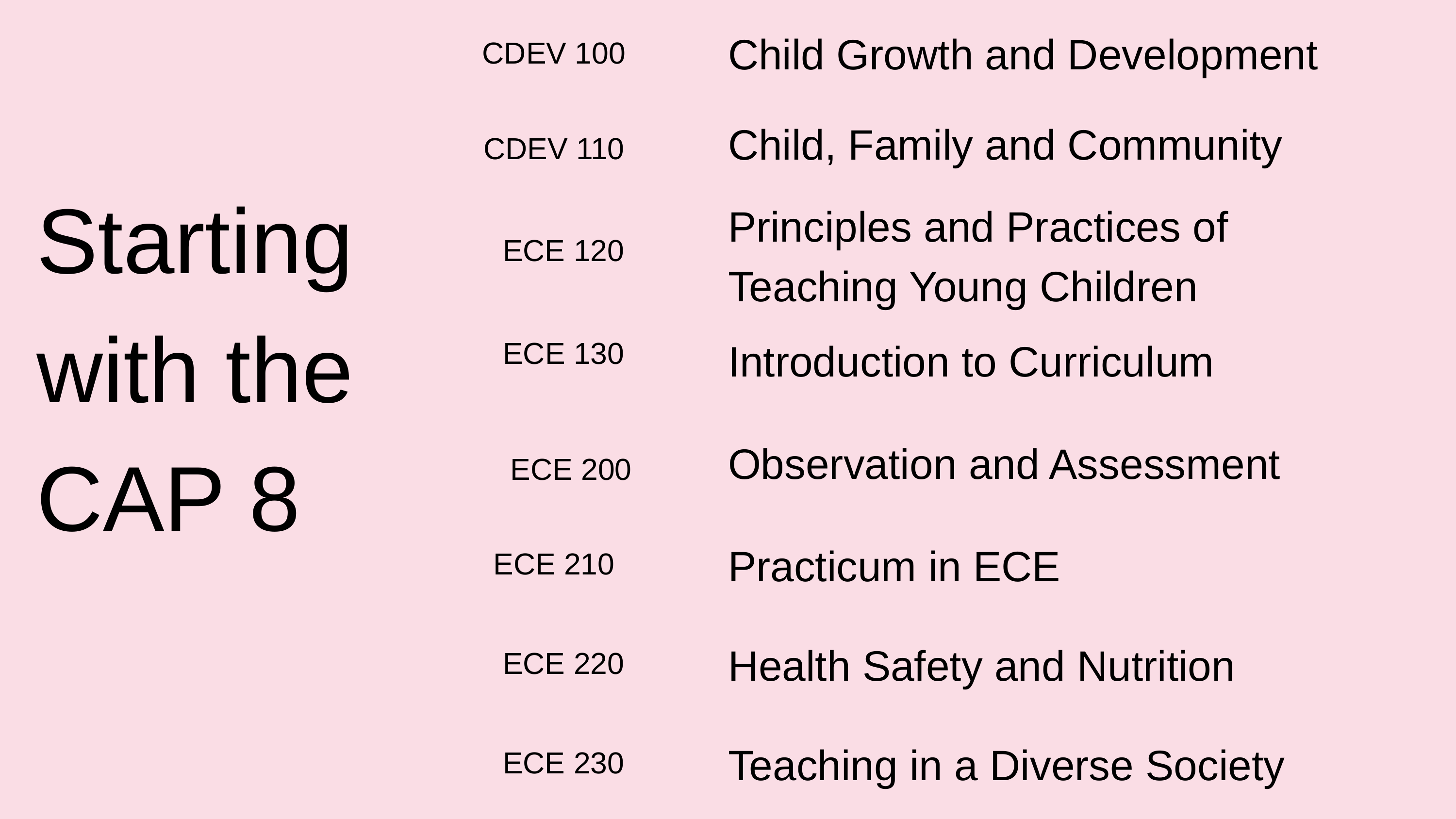

Child Growth and Development
CDEV 100
Child, Family and Community
CDEV 110
Starting with the CAP 8
Principles and Practices of Teaching Young Children
ECE 120
Introduction to Curriculum
ECE 130
Observation and Assessment
ECE 200
Practicum in ECE
ECE 210
Health Safety and Nutrition
ECE 220
Teaching in a Diverse Society
ECE 230